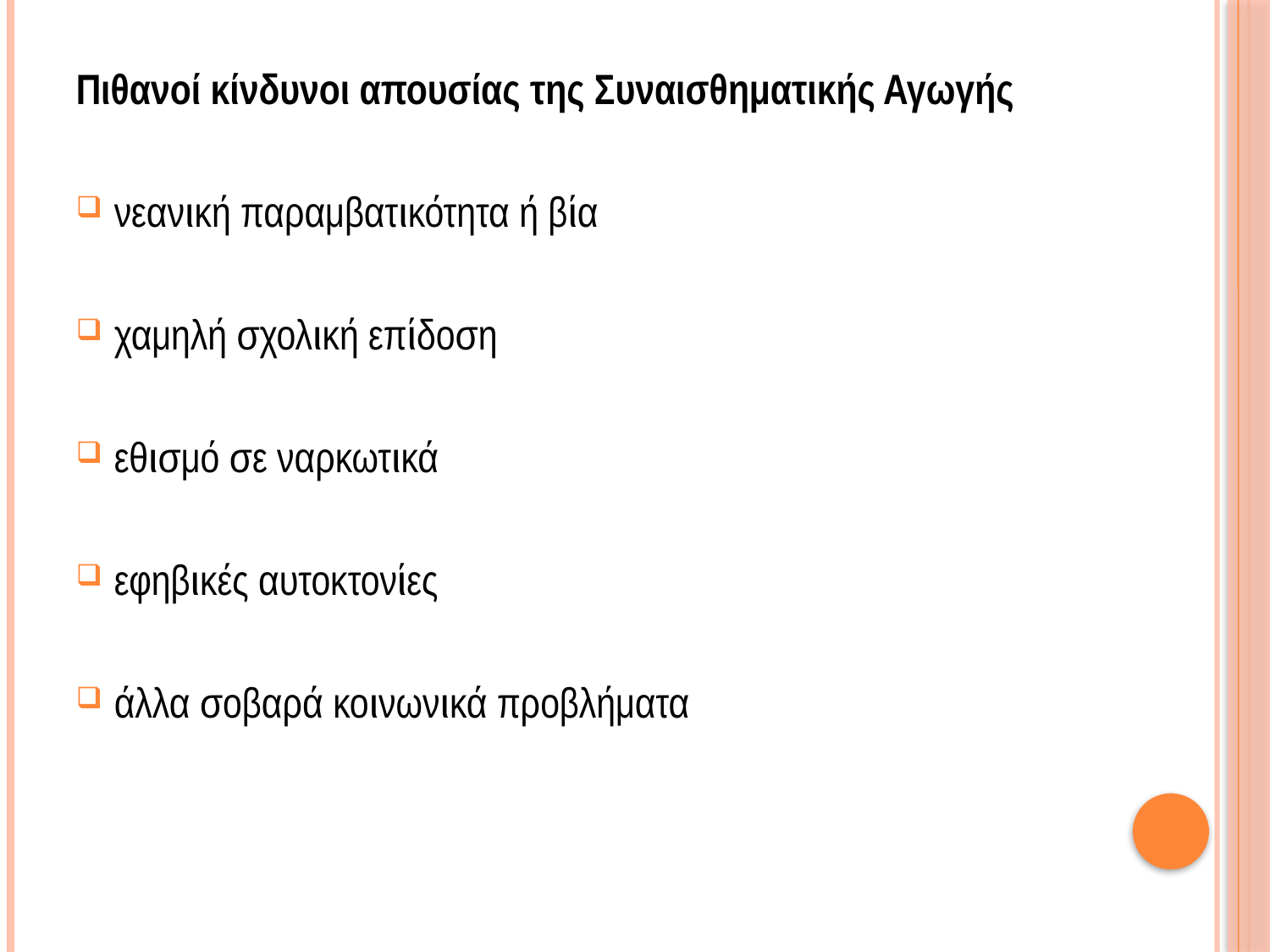

Πιθανοί κίνδυνοι απουσίας της Συναισθηματικής Αγωγής

νεανική παραμβατικότητα ή βία

χαμηλή σχολική επίδοση

εθισμό σε ναρκωτικά

εφηβικές αυτοκτονίες

άλλα σοβαρά κοινωνικά προβλήματα